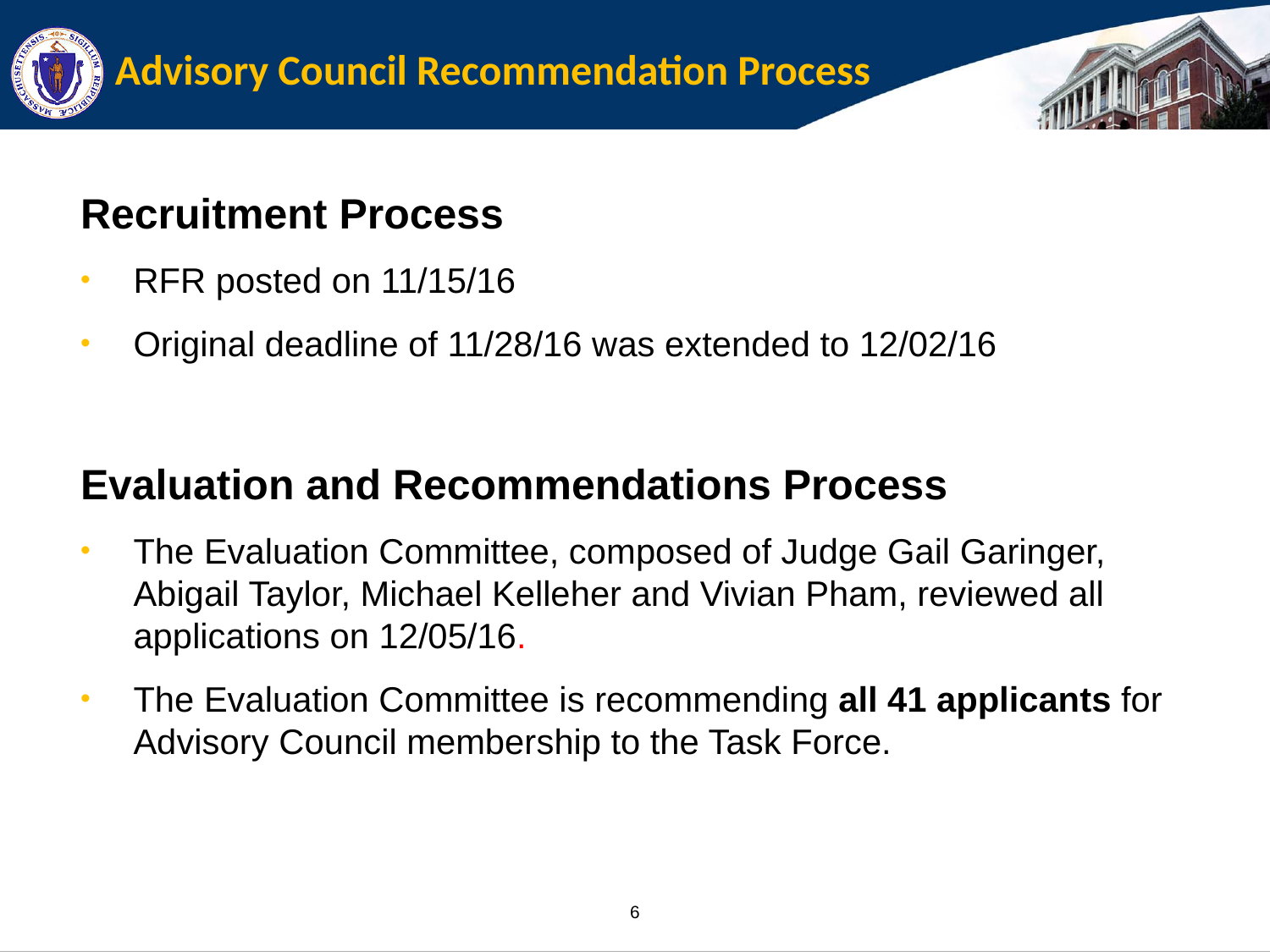

# Advisory Council Recommendation Process

Recruitment Process
RFR posted on 11/15/16
Original deadline of 11/28/16 was extended to 12/02/16

Evaluation and Recommendations Process
The Evaluation Committee, composed of Judge Gail Garinger, Abigail Taylor, Michael Kelleher and Vivian Pham, reviewed all applications on 12/05/16.
The Evaluation Committee is recommending all 41 applicants for Advisory Council membership to the Task Force.